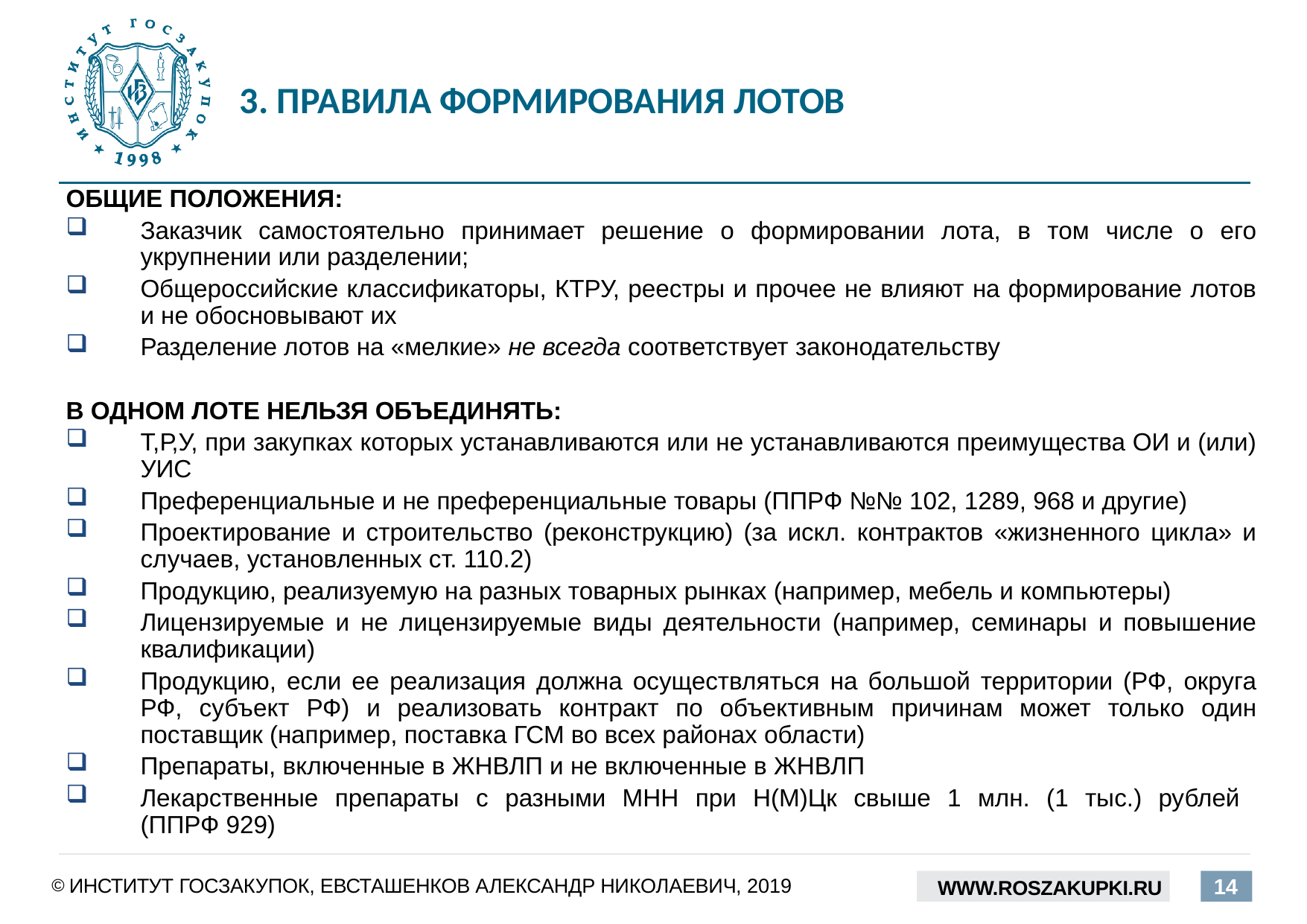

# 3. ПРАВИЛА ФОРМИРОВАНИЯ ЛОТОВ
ОБЩИЕ ПОЛОЖЕНИЯ:
Заказчик самостоятельно принимает решение о формировании лота, в том числе о его укрупнении или разделении;
Общероссийские классификаторы, КТРУ, реестры и прочее не влияют на формирование лотов и не обосновывают их
Разделение лотов на «мелкие» не всегда соответствует законодательству

В ОДНОМ ЛОТЕ НЕЛЬЗЯ ОБЪЕДИНЯТЬ:
Т,Р,У, при закупках которых устанавливаются или не устанавливаются преимущества ОИ и (или) УИС
Преференциальные и не преференциальные товары (ППРФ №№ 102, 1289, 968 и другие)
Проектирование и строительство (реконструкцию) (за искл. контрактов «жизненного цикла» и случаев, установленных ст. 110.2)
Продукцию, реализуемую на разных товарных рынках (например, мебель и компьютеры)
Лицензируемые и не лицензируемые виды деятельности (например, семинары и повышение квалификации)
Продукцию, если ее реализация должна осуществляться на большой территории (РФ, округа РФ, субъект РФ) и реализовать контракт по объективным причинам может только один поставщик (например, поставка ГСМ во всех районах области)
Препараты, включенные в ЖНВЛП и не включенные в ЖНВЛП
Лекарственные препараты с разными МНН при Н(М)Цк свыше 1 млн. (1 тыс.) рублей
(ППРФ 929)